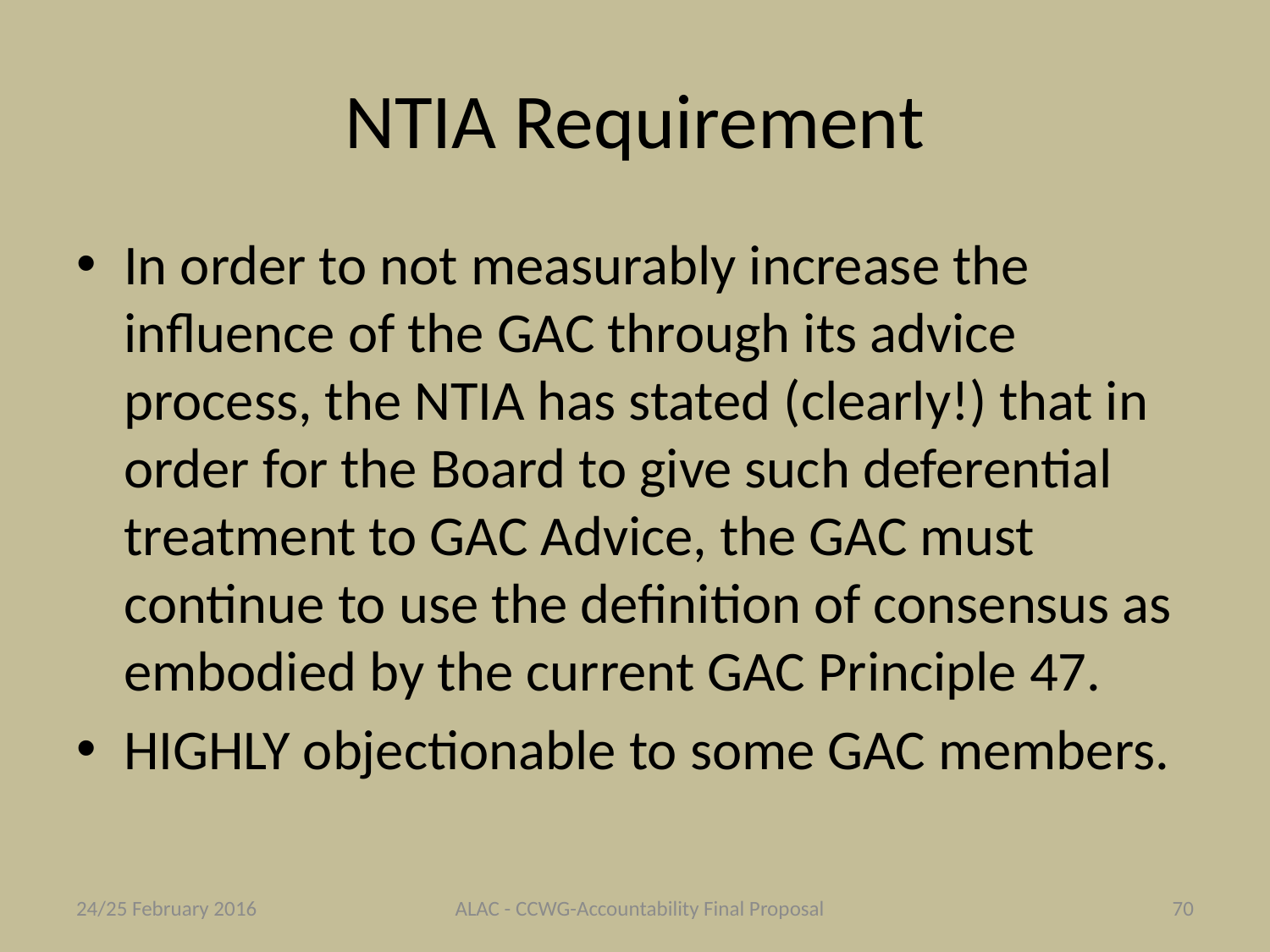

# NTIA Requirement
In order to not measurably increase the influence of the GAC through its advice process, the NTIA has stated (clearly!) that in order for the Board to give such deferential treatment to GAC Advice, the GAC must continue to use the definition of consensus as embodied by the current GAC Principle 47.
HIGHLY objectionable to some GAC members.
24/25 February 2016
ALAC - CCWG-Accountability Final Proposal
70